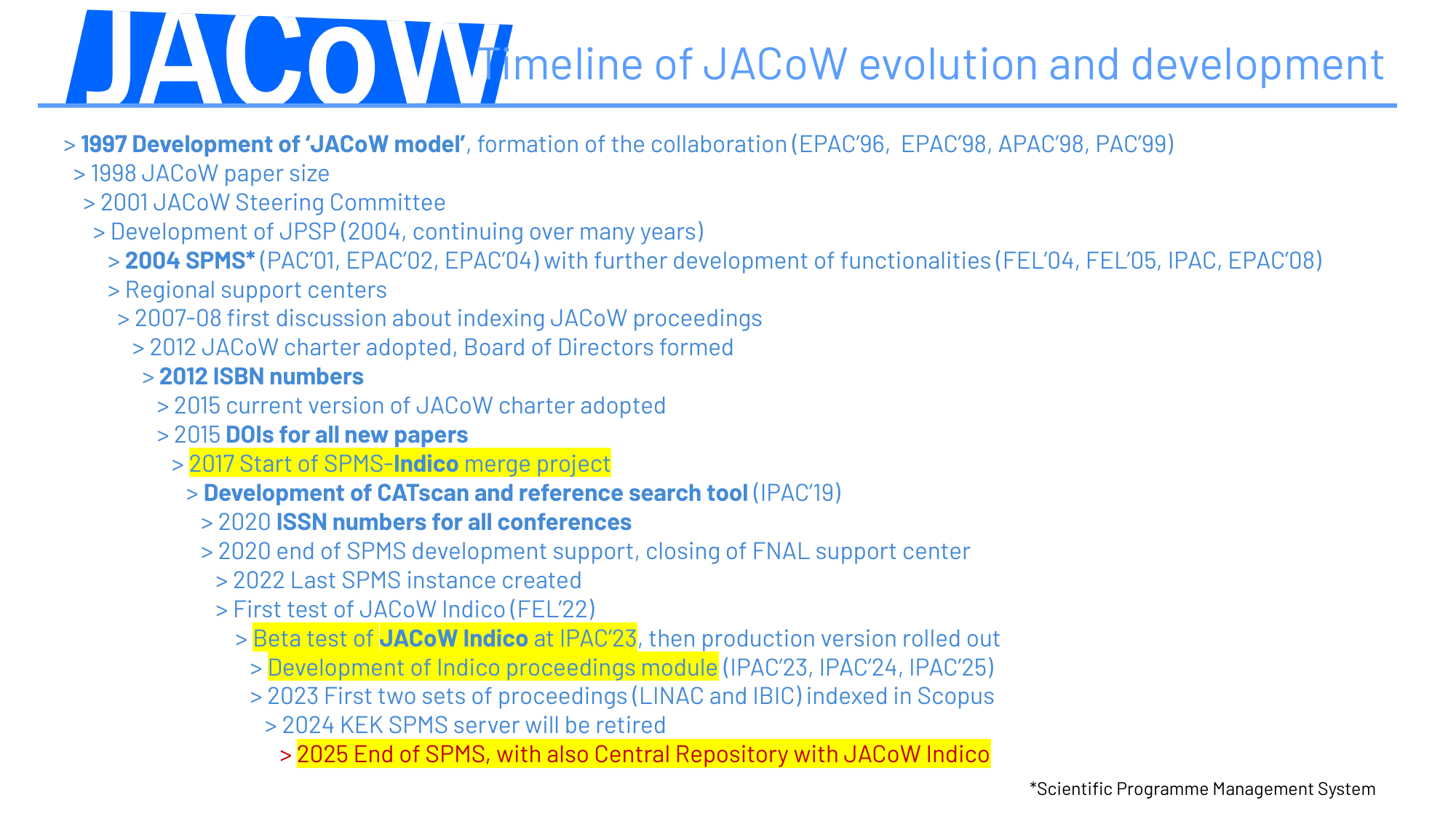

Timeline of JACoW evolution and development
> 1997 Development of ‘JACoW model’, formation of the collaboration (EPAC’96,  EPAC’98, APAC’98, PAC’99)
  > 1998 JACoW paper size
    > 2001 JACoW Steering Committee
      > Development of JPSP (2004, continuing over many years)
         > 2004 SPMS* (PAC’01, EPAC’02, EPAC’04) with further development of functionalities (FEL’04, FEL’05, IPAC, EPAC’08)
         > Regional support centers
           > 2007-08 first discussion about indexing JACoW proceedings
              > 2012 JACoW charter adopted, Board of Directors formed
                > 2012 ISBN numbers
                   > 2015 current version of JACoW charter adopted
                   > 2015 DOIs for all new papers
                      > 2017 Start of SPMS-Indico merge project
                         > Development of CATscan and reference search tool (IPAC’19)
                            > 2020 ISSN numbers for all conferences
                            > 2020 end of SPMS development support, closing of FNAL support center
                               > 2022 Last SPMS instance created
                               > First test of JACoW Indico (FEL’22)
                                   > Beta test of JACoW Indico at IPAC’23, then production version rolled out
                                      > Development of Indico proceedings module (IPAC’23, IPAC’24, IPAC’25)
                                      > 2023 First two sets of proceedings (LINAC and IBIC) indexed in Scopus
                                         > 2024 KEK SPMS server will be retired
                                            > 2025 End of SPMS, with also Central Repository with JACoW Indico
*Scientific Programme Management System